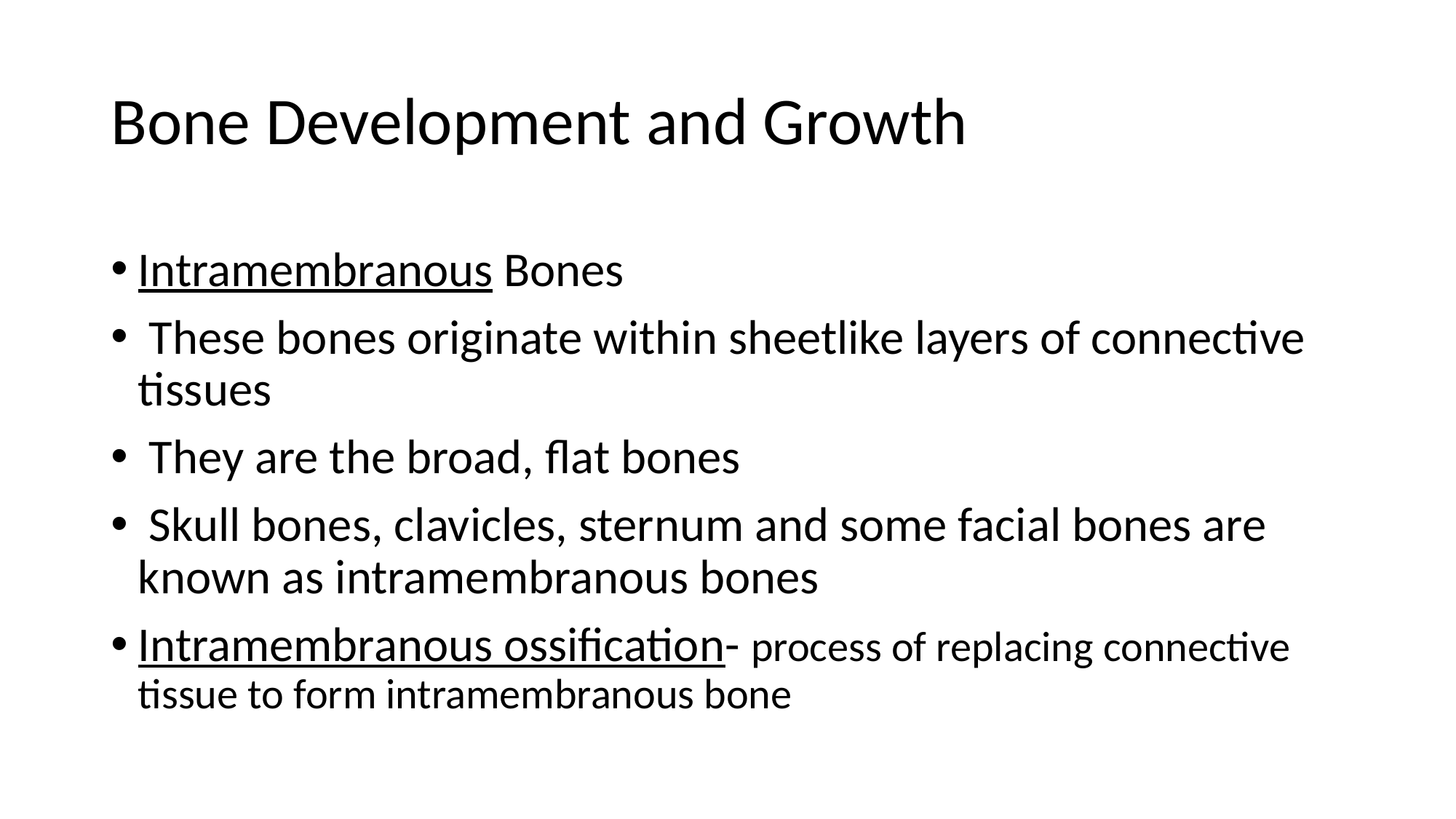

# Bone Development and Growth

Intramembranous Bones
 These bones originate within sheetlike layers of connective tissues
 They are the broad, flat bones
 Skull bones, clavicles, sternum and some facial bones are known as intramembranous bones
Intramembranous ossification- process of replacing connective tissue to form intramembranous bone